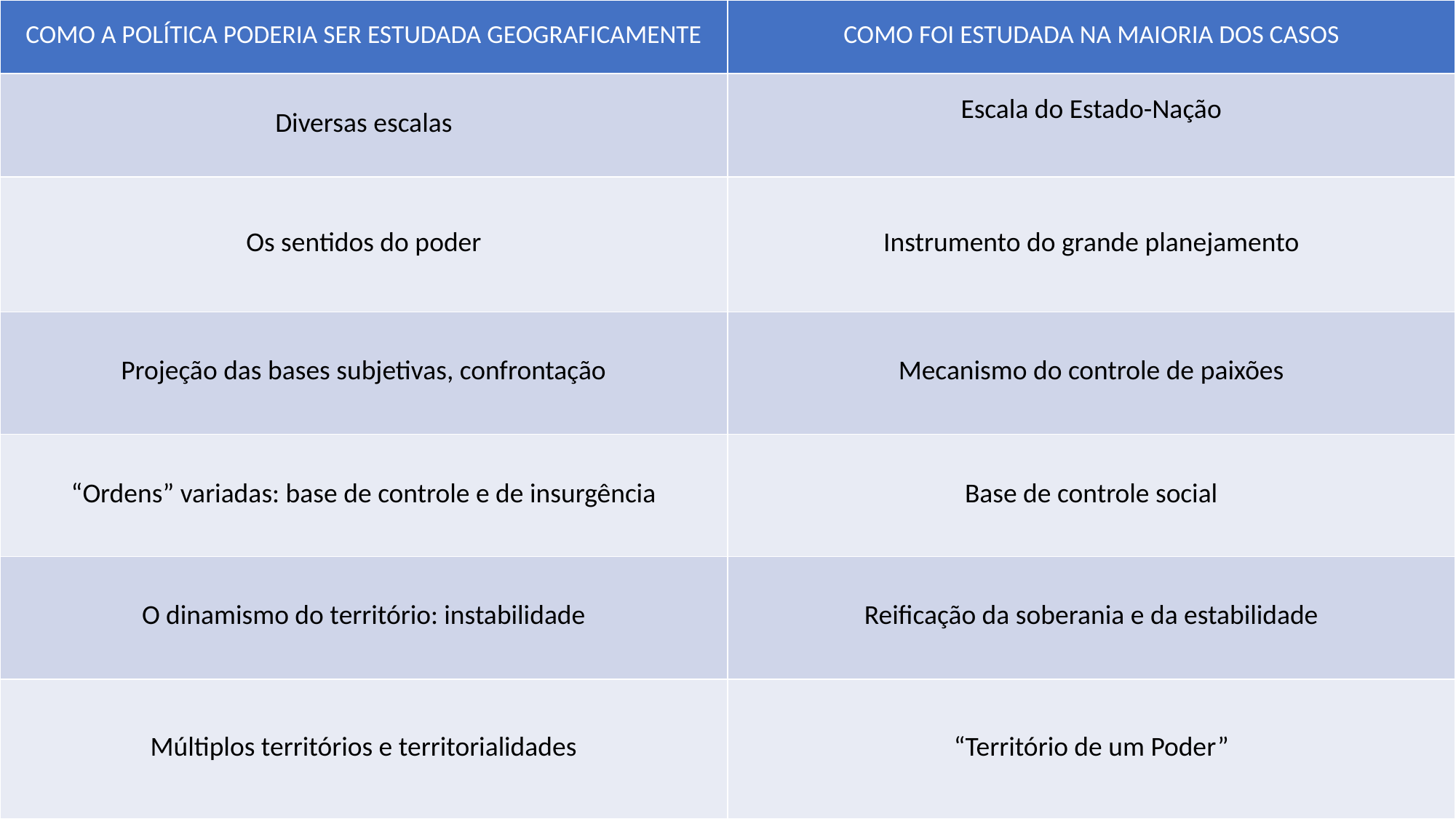

| COMO A POLÍTICA PODERIA SER ESTUDADA GEOGRAFICAMENTE | COMO FOI ESTUDADA NA MAIORIA DOS CASOS |
| --- | --- |
| Diversas escalas | Escala do Estado-Nação |
| Os sentidos do poder | Instrumento do grande planejamento |
| Projeção das bases subjetivas, confrontação | Mecanismo do controle de paixões |
| “Ordens” variadas: base de controle e de insurgência | Base de controle social |
| O dinamismo do território: instabilidade | Reificação da soberania e da estabilidade |
| Múltiplos territórios e territorialidades | “Território de um Poder” |